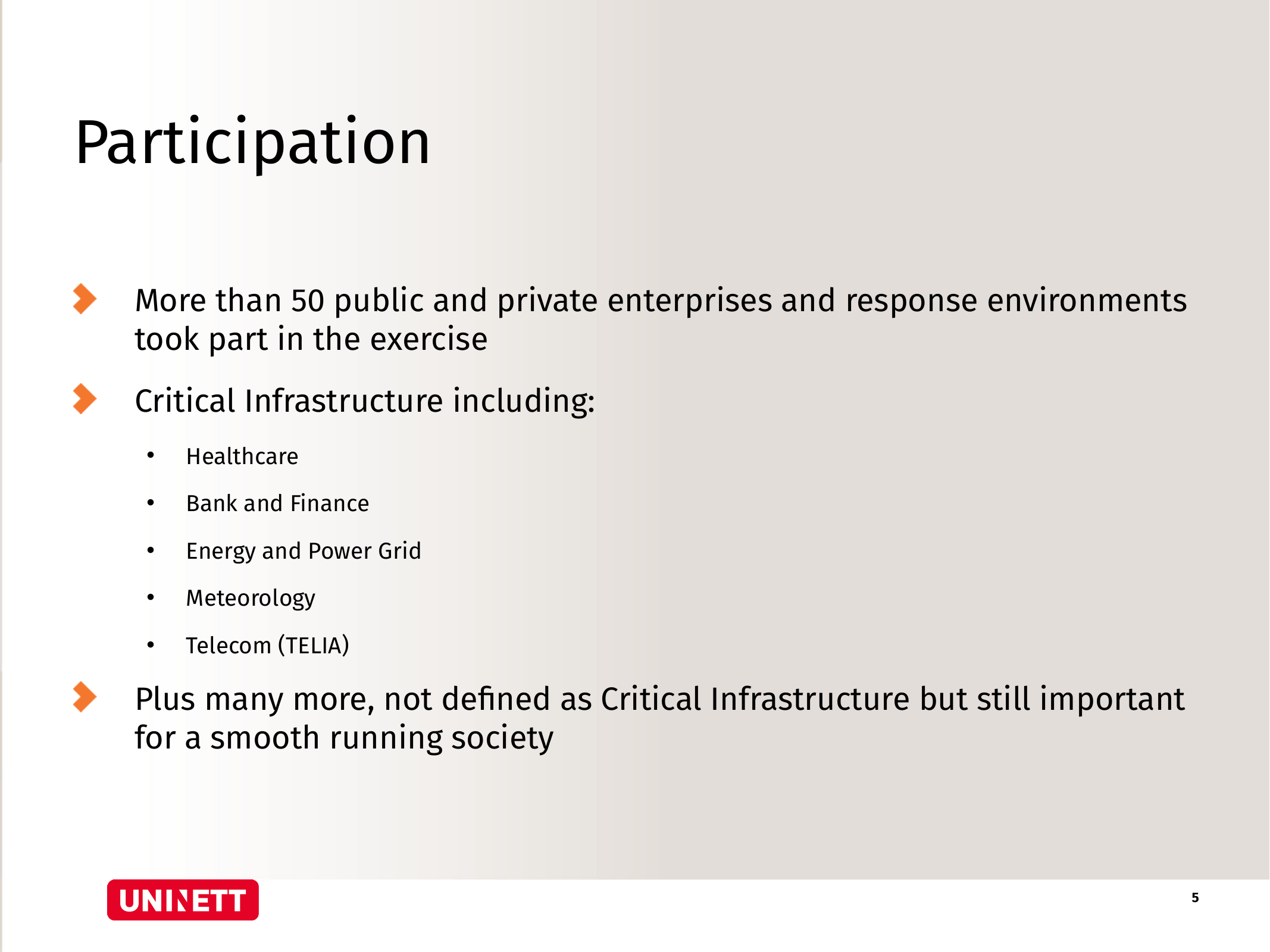

# Participation
More than 50 public and private enterprises and response environments took part in the exercise
Critical Infrastructure including:
Healthcare
Bank and Finance
Energy and Power Grid
Meteorology
Telecom (TELIA)
Plus many more, not defined as Critical Infrastructure but still important for a smooth running society

5